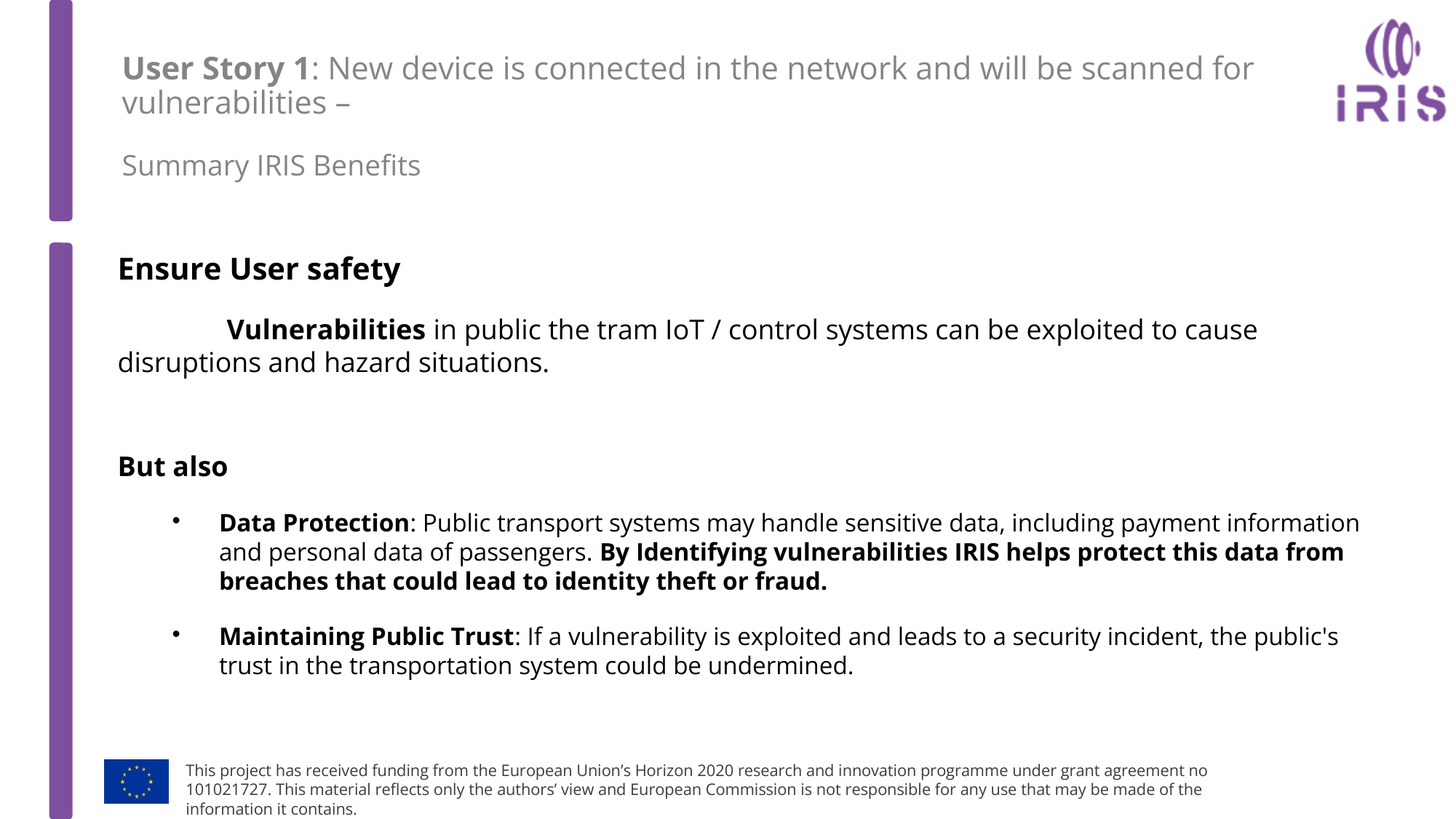

# User Story 1: New device is connected in the network and will be scanned for vulnerabilities – Summary IRIS Benefits
Ensure User safety
	Vulnerabilities in public the tram IoT / control systems can be exploited to cause disruptions and hazard situations.

But also
Data Protection: Public transport systems may handle sensitive data, including payment information and personal data of passengers. By Identifying vulnerabilities IRIS helps protect this data from breaches that could lead to identity theft or fraud.
Maintaining Public Trust: If a vulnerability is exploited and leads to a security incident, the public's trust in the transportation system could be undermined.